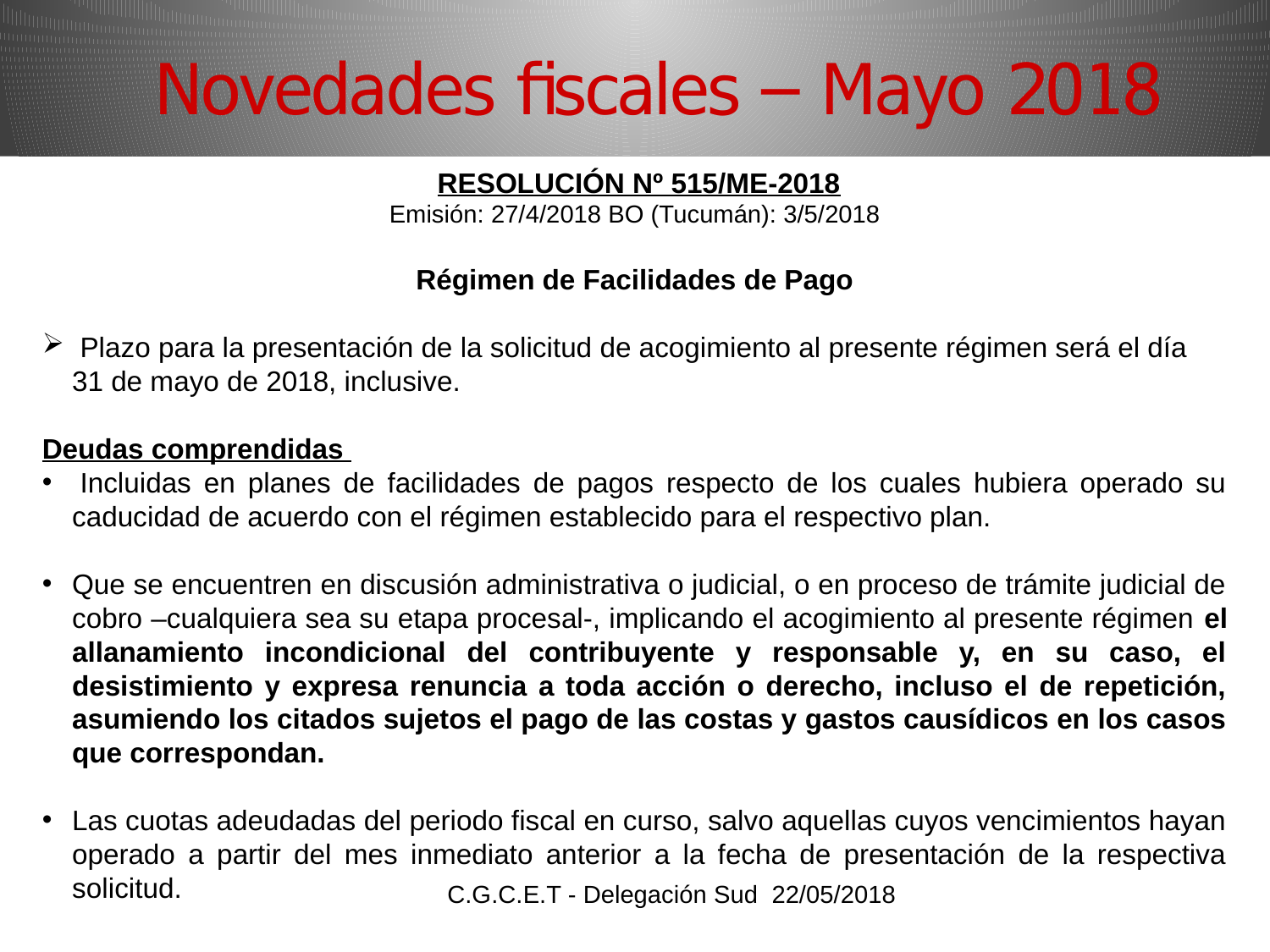

Novedades fiscales – Mayo 2018
 RESOLUCIÓN Nº 515/ME-2018
Emisión: 27/4/2018 BO (Tucumán): 3/5/2018

Régimen de Facilidades de Pago

 Plazo para la presentación de la solicitud de acogimiento al presente régimen será el día 31 de mayo de 2018, inclusive.

Deudas comprendidas
 Incluidas en planes de facilidades de pagos respecto de los cuales hubiera operado su caducidad de acuerdo con el régimen establecido para el respectivo plan.

Que se encuentren en discusión administrativa o judicial, o en proceso de trámite judicial de cobro –cualquiera sea su etapa procesal-, implicando el acogimiento al presente régimen el allanamiento incondicional del contribuyente y responsable y, en su caso, el desistimiento y expresa renuncia a toda acción o derecho, incluso el de repetición, asumiendo los citados sujetos el pago de las costas y gastos causídicos en los casos que correspondan.

Las cuotas adeudadas del periodo fiscal en curso, salvo aquellas cuyos vencimientos hayan operado a partir del mes inmediato anterior a la fecha de presentación de la respectiva solicitud.

C.G.C.E.T - Delegación Sud  22/05/2018